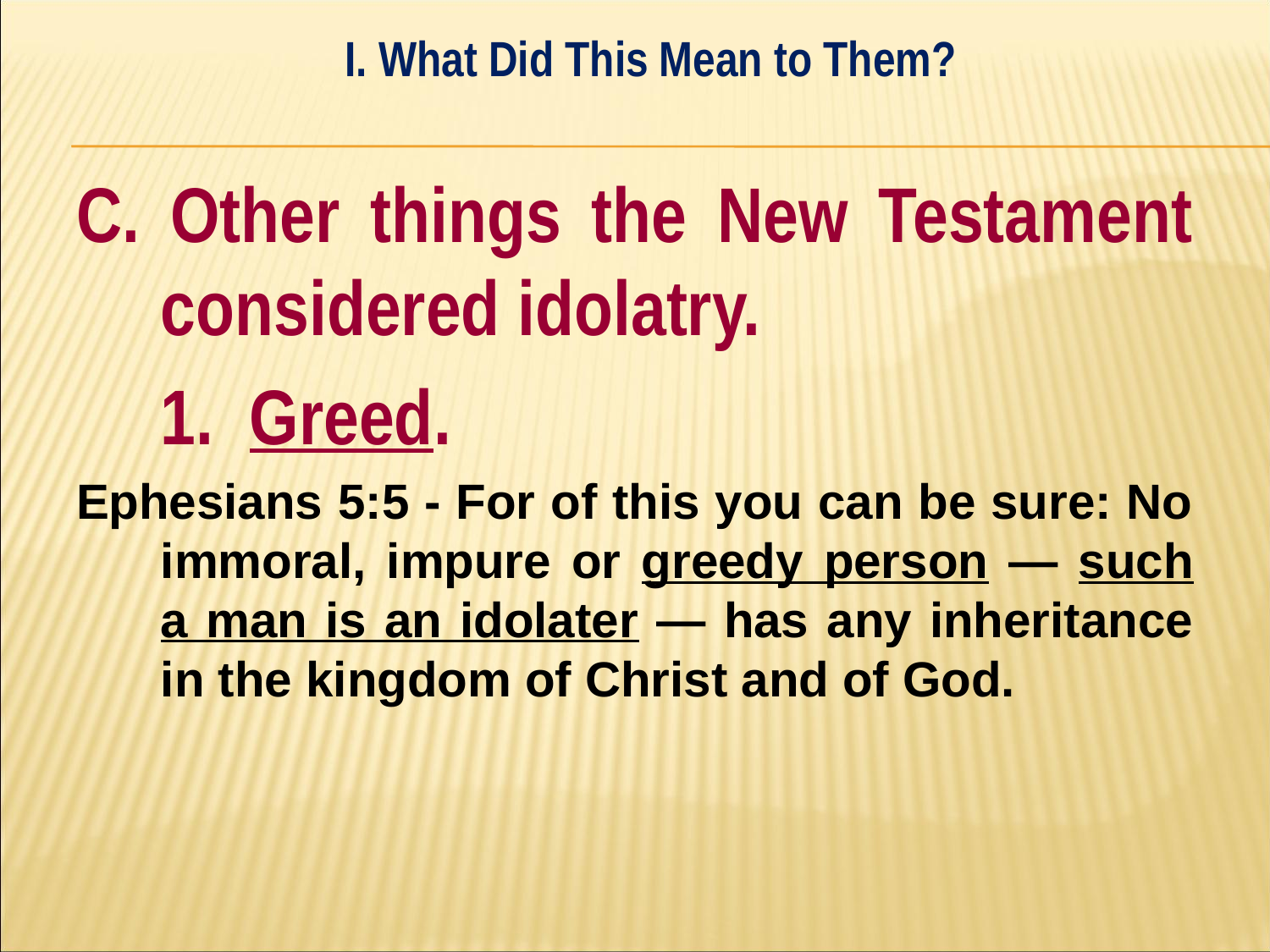

I. What Did This Mean to Them?
#
C. Other things the New Testament considered idolatry.
	1.  Greed.
Ephesians 5:5 - For of this you can be sure: No immoral, impure or greedy person — such a man is an idolater — has any inheritance in the kingdom of Christ and of God.